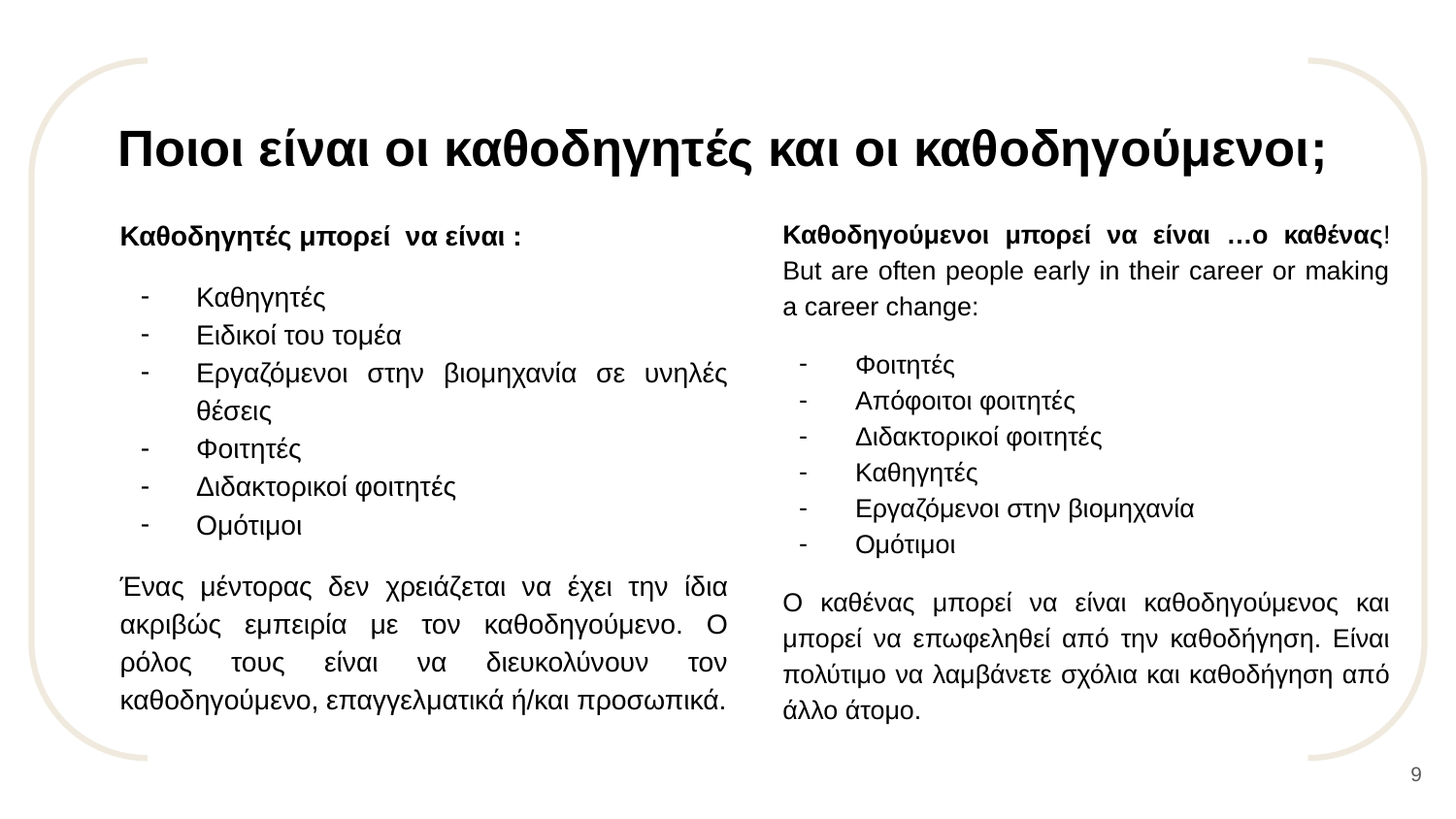

# Ποιοι είναι οι καθοδηγητές και οι καθοδηγούμενοι;
Καθοδηγητές μπορεί  να είναι :
Καθηγητές
Ειδικοί του τομέα
Εργαζόμενοι στην βιομηχανία σε υνηλές θέσεις
Φοιτητές
Διδακτορικοί φοιτητές
Ομότιμοι
Ένας μέντορας δεν χρειάζεται να έχει την ίδια ακριβώς εμπειρία με τον καθοδηγούμενο. Ο ρόλος τους είναι να διευκολύνουν τον καθοδηγούμενο, επαγγελματικά ή/και προσωπικά.
Καθοδηγούμενοι μπορεί να είναι …ο καθένας! But are often people early in their career or making a career change:
Φοιτητές
Απόφοιτοι φοιτητές
Διδακτορικοί φοιτητές
Καθηγητές
Εργαζόμενοι στην βιομηχανία
Ομότιμοι
Ο καθένας μπορεί να είναι καθοδηγούμενος και μπορεί να επωφεληθεί από την καθοδήγηση. Είναι πολύτιμο να λαμβάνετε σχόλια και καθοδήγηση από άλλο άτομο.
9